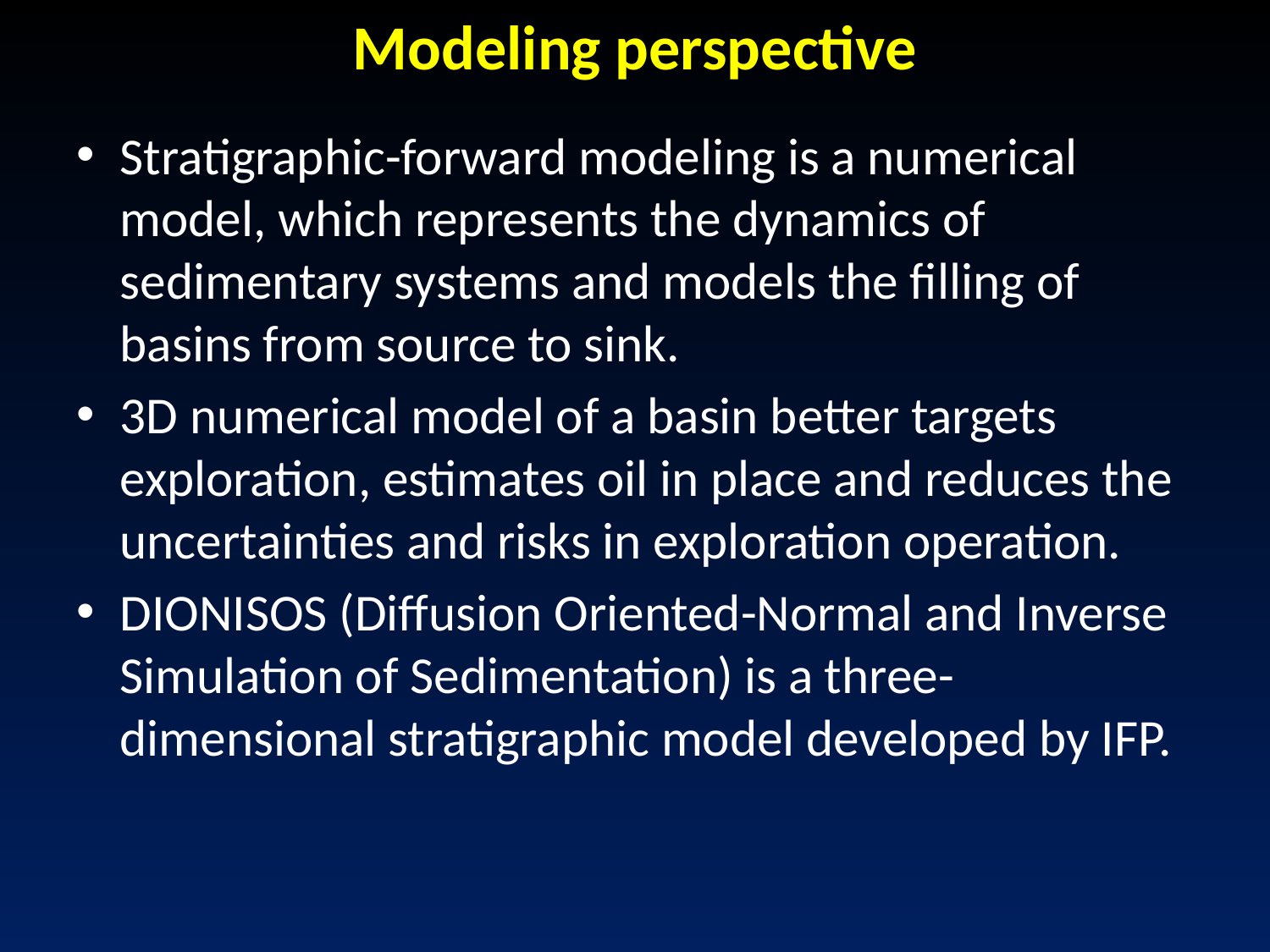

# Modeling perspective
Stratigraphic-forward modeling is a numerical model, which represents the dynamics of sedimentary systems and models the filling of basins from source to sink.
3D numerical model of a basin better targets exploration, estimates oil in place and reduces the uncertainties and risks in exploration operation.
DIONISOS (Diffusion Oriented-Normal and Inverse Simulation of Sedimentation) is a three-dimensional stratigraphic model developed by IFP.